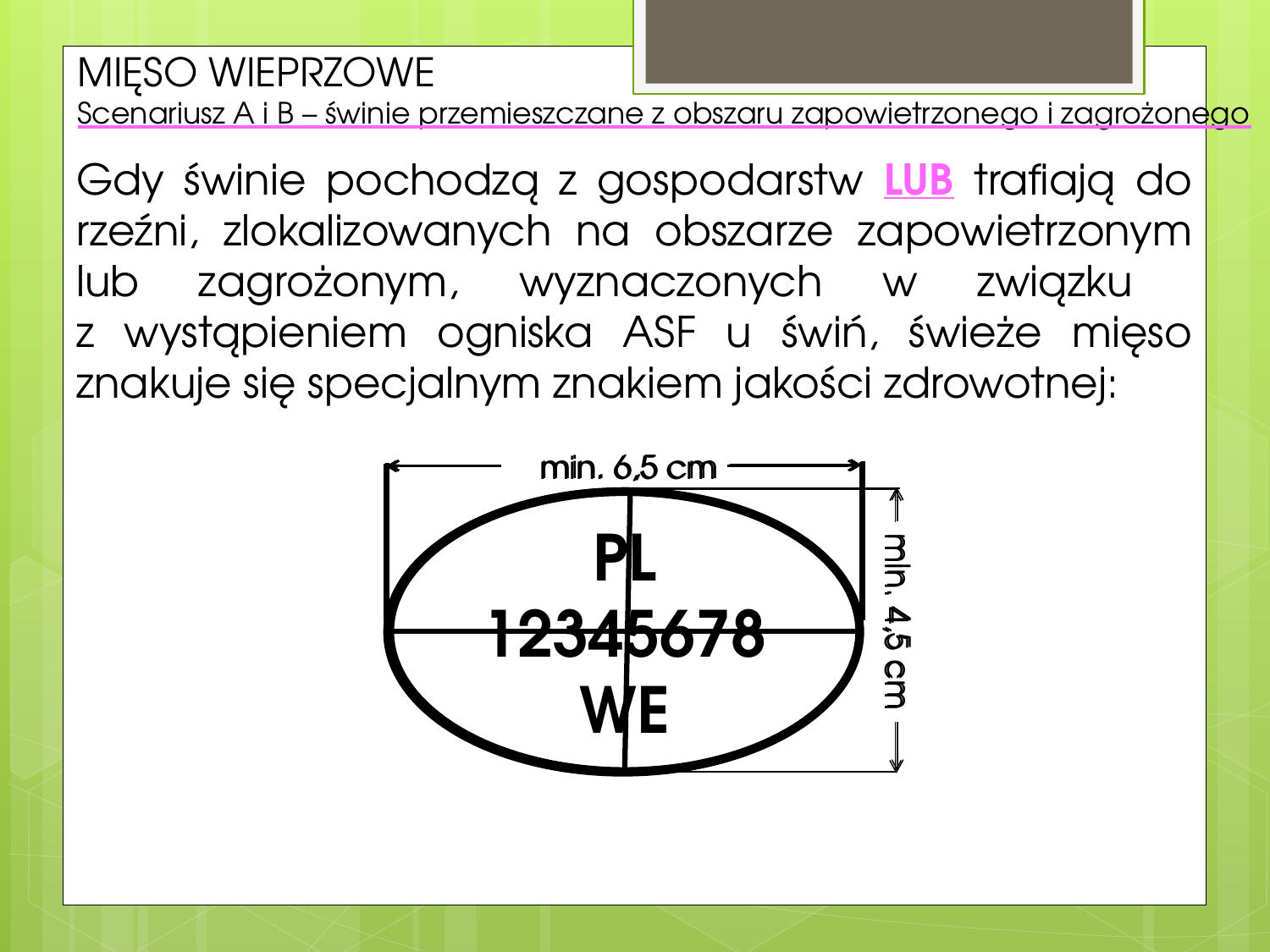

# MIĘSO WIEPRZOWE Scenariusz A i B – świnie przemieszczane z obszaru zapowietrzonego i zagrożonego
Gdy świnie pochodzą z gospodarstw LUB trafiają do rzeźni, zlokalizowanych na obszarze zapowietrzonym lub zagrożonym, wyznaczonych w związku
z wystąpieniem ogniska ASF u świń, świeże mięso znakuje się specjalnym znakiem jakości zdrowotnej:

min. 6,5 cm
PL
12345678
WE
min. 4,5 cm
min. 6,5 cm
PL
12345678
WE
min. 4,5 cm